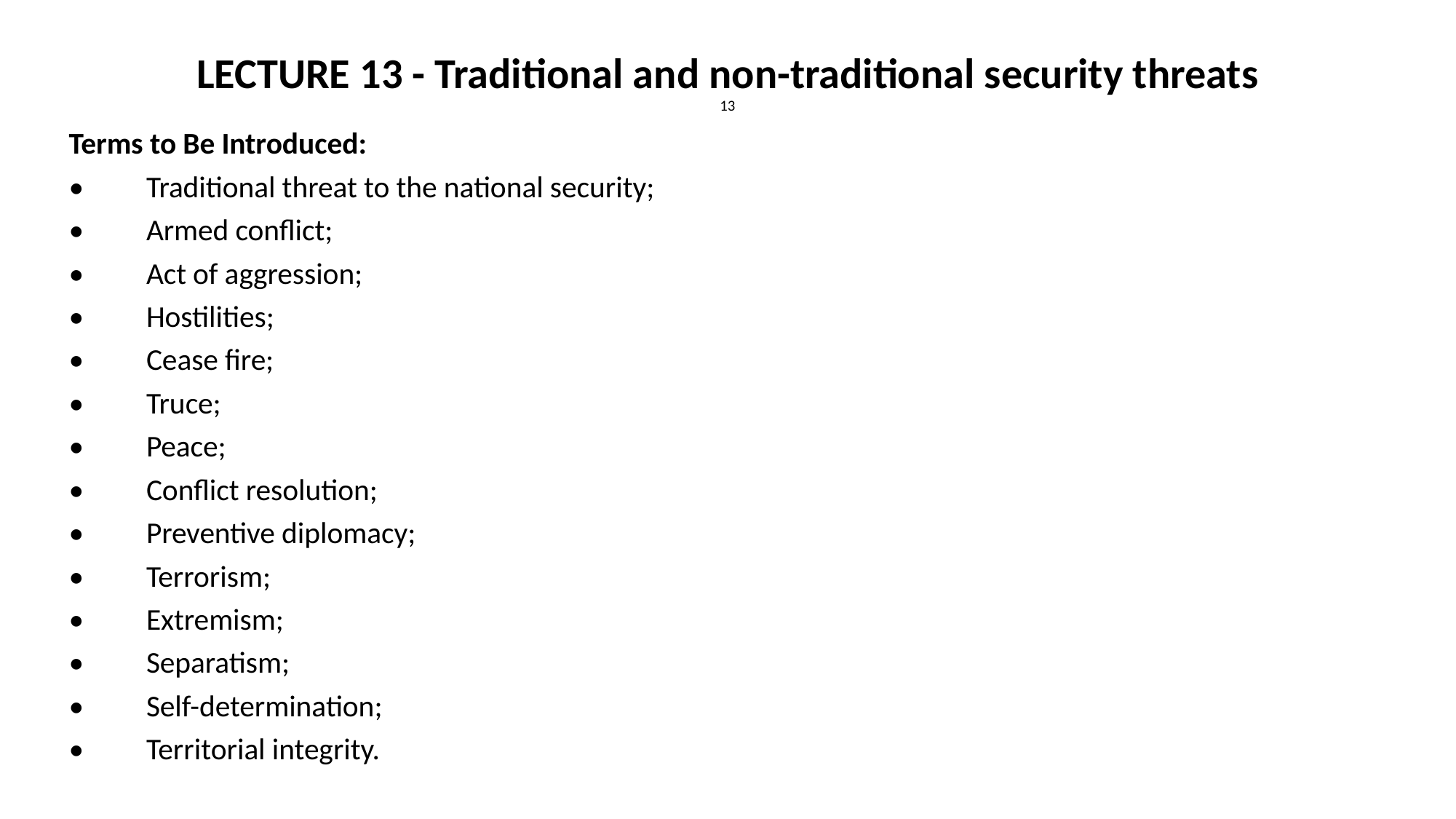

# LECTURE 13 - Traditional and non-traditional security threats 13
Terms to Be Introduced:
•	Traditional threat to the national security;
•	Armed conflict;
•	Act of aggression;
•	Hostilities;
•	Cease fire;
•	Truce;
•	Peace;
•	Conflict resolution;
•	Preventive diplomacy;
•	Terrorism;
•	Extremism;
•	Separatism;
•	Self-determination;
•	Territorial integrity.